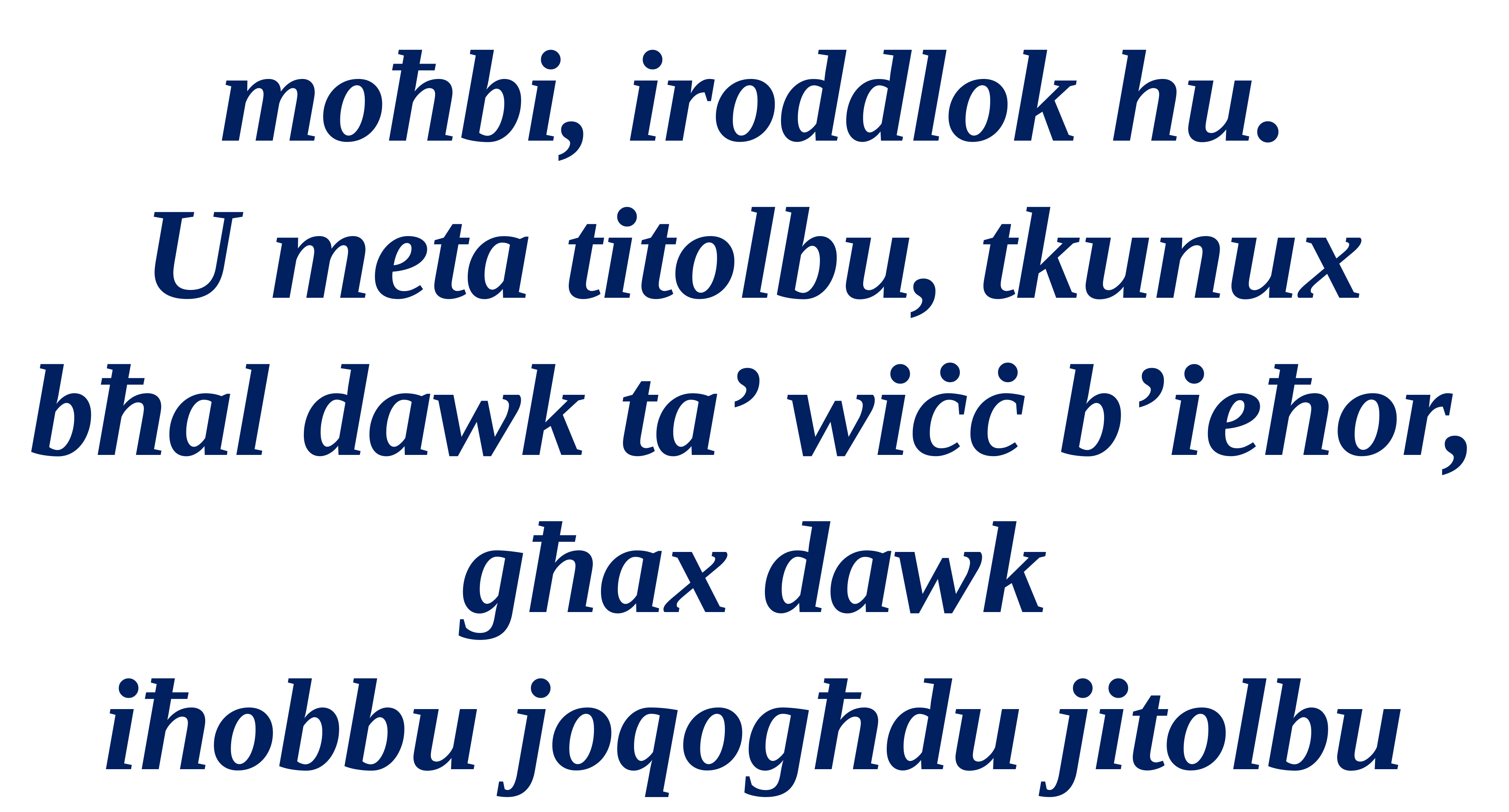

moħbi, iroddlok hu.
U meta titolbu, tkunux bħal dawk ta’ wiċċ b’ieħor, għax dawk
iħobbu joqogħdu jitolbu